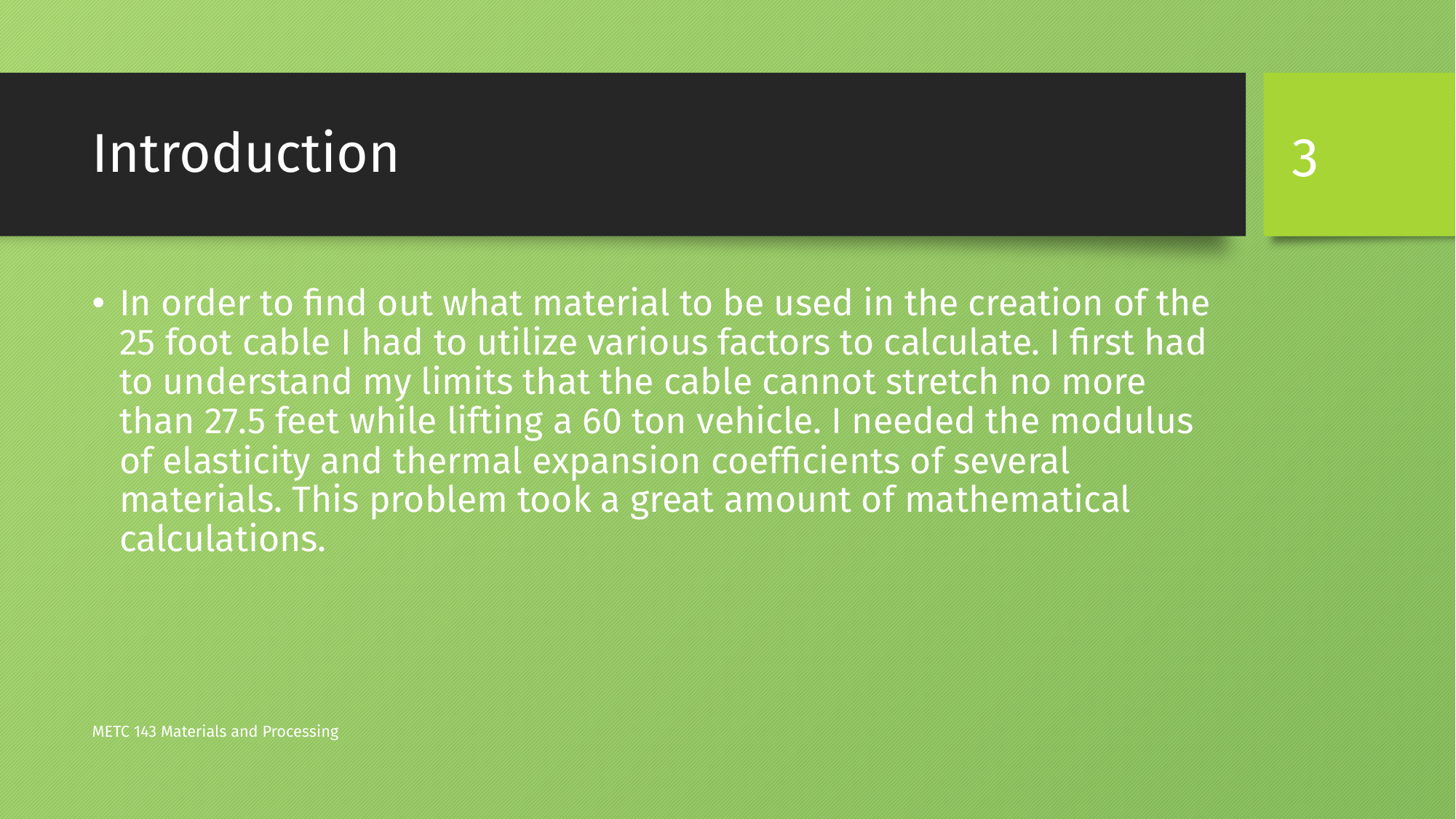

3
# Introduction
In order to find out what material to be used in the creation of the 25 foot cable I had to utilize various factors to calculate. I first had to understand my limits that the cable cannot stretch no more than 27.5 feet while lifting a 60 ton vehicle. I needed the modulus of elasticity and thermal expansion coefficients of several materials. This problem took a great amount of mathematical calculations.
METC 143 Materials and Processing